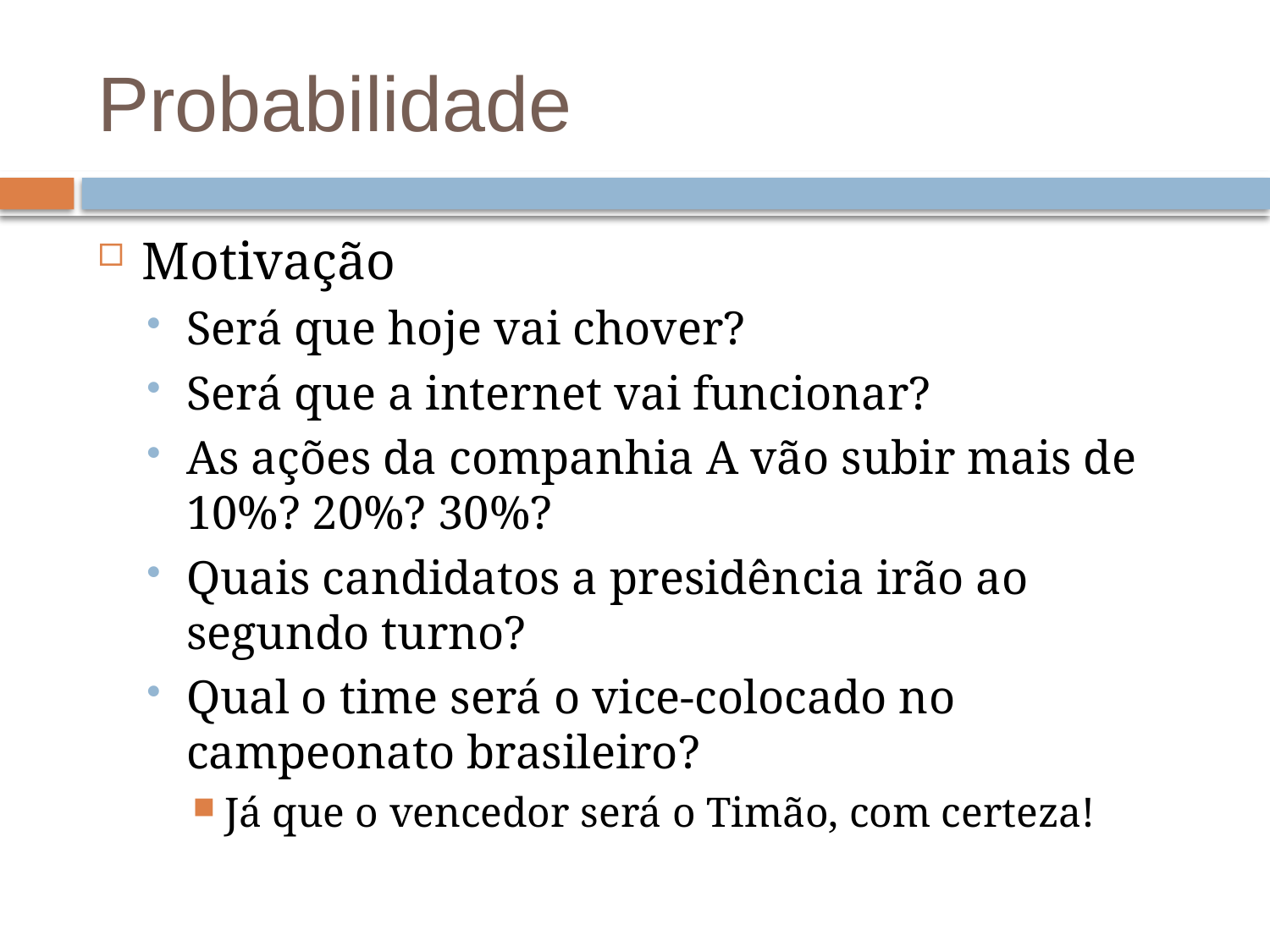

# Probabilidade
Motivação
Será que hoje vai chover?
Será que a internet vai funcionar?
As ações da companhia A vão subir mais de 10%? 20%? 30%?
Quais candidatos a presidência irão ao segundo turno?
Qual o time será o vice-colocado no campeonato brasileiro?
Já que o vencedor será o Timão, com certeza!